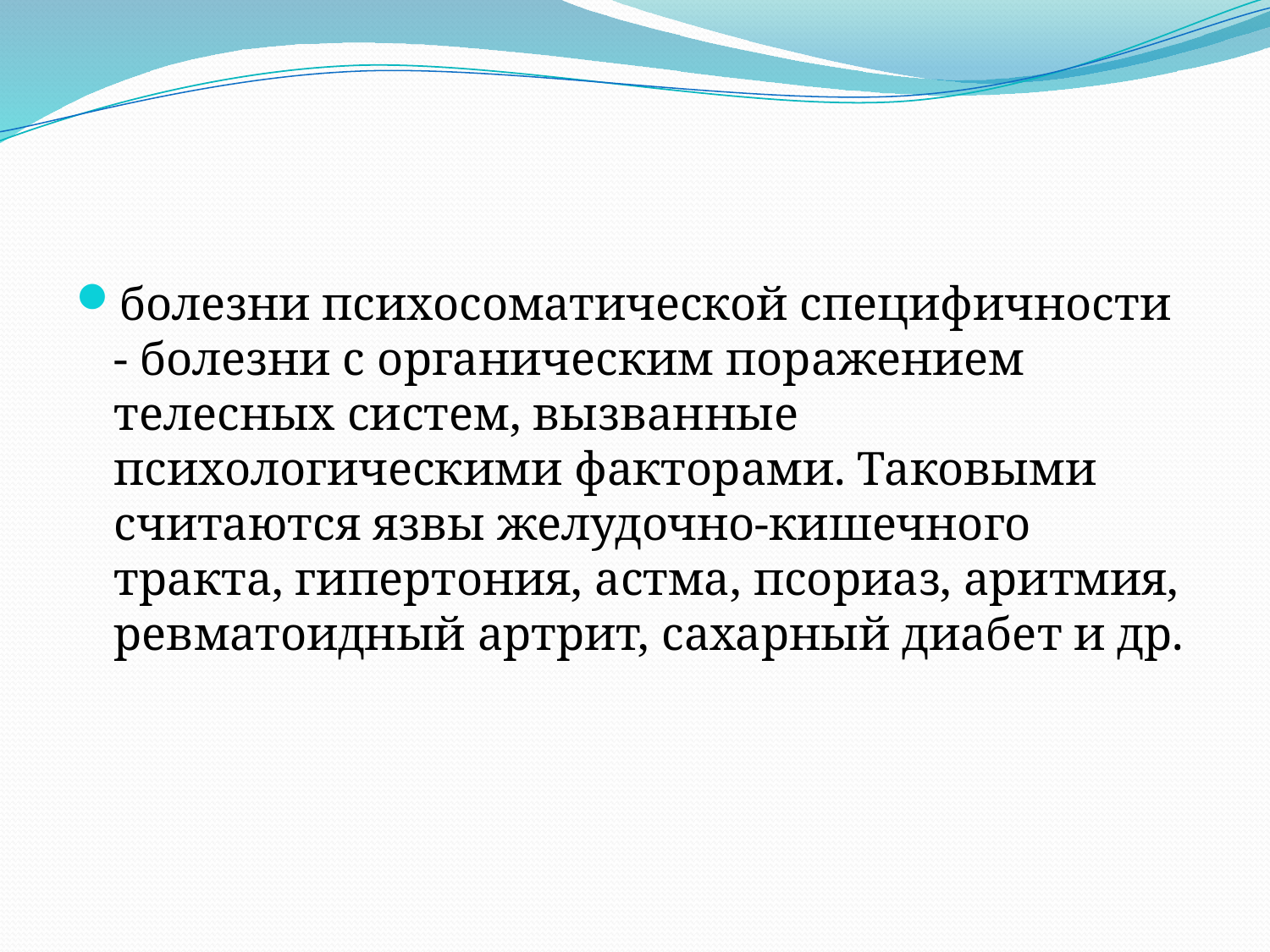

#
болезни психосоматической специфичности - болезни с органическим поражением телесных систем, вызванные психологическими факторами. Таковыми считаются язвы желудочно-кишечного тракта, гипертония, астма, псориаз, аритмия, ревматоидный артрит, сахарный диабет и др.